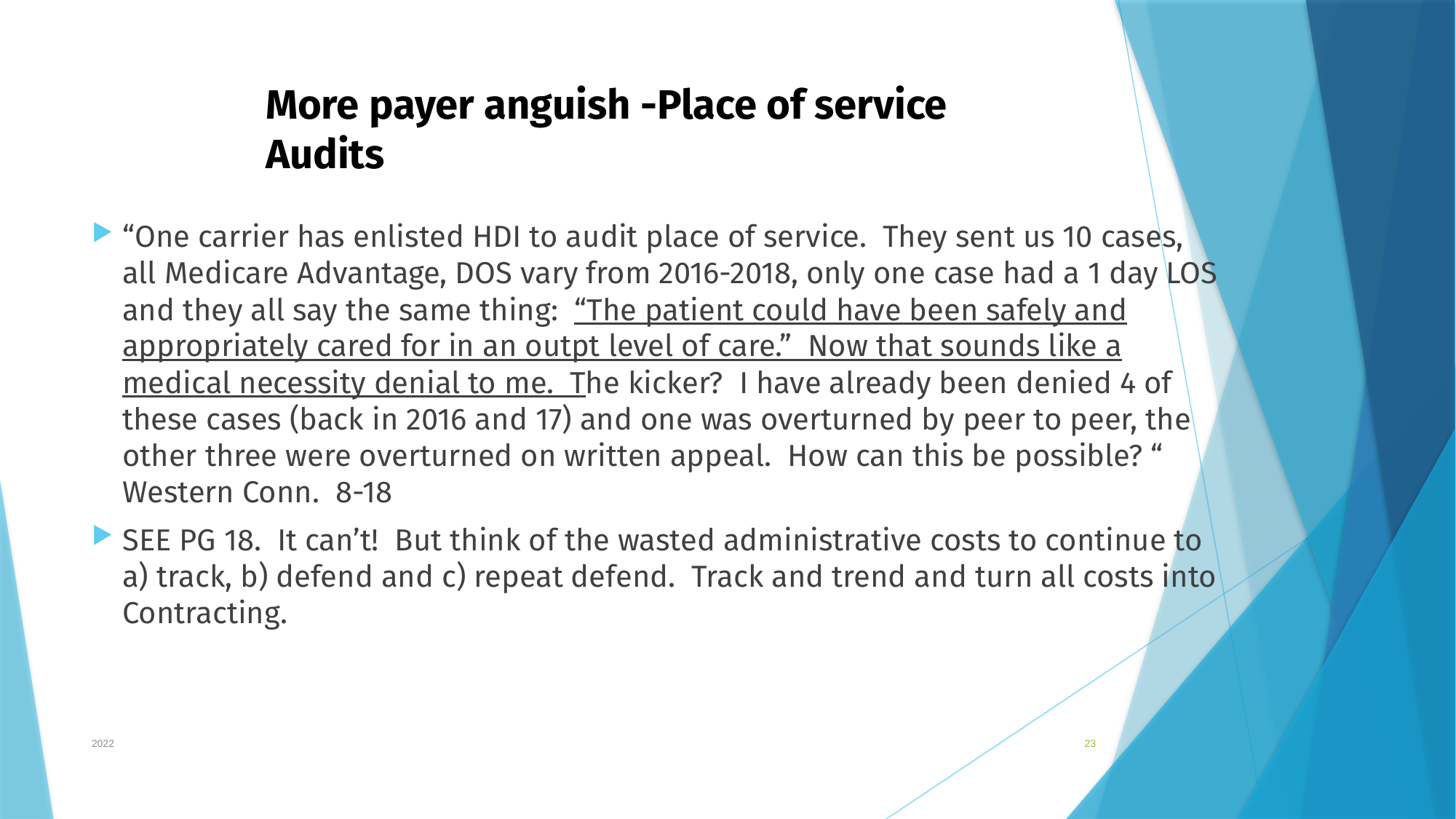

# More payer anguish -Place of service Audits
“One carrier has enlisted HDI to audit place of service.  They sent us 10 cases, all Medicare Advantage, DOS vary from 2016-2018, only one case had a 1 day LOS and they all say the same thing:  “The patient could have been safely and appropriately cared for in an outpt level of care.”  Now that sounds like a medical necessity denial to me.  The kicker?  I have already been denied 4 of these cases (back in 2016 and 17) and one was overturned by peer to peer, the other three were overturned on written appeal.  How can this be possible? “   Western Conn.  8-18
SEE PG 18.  It can’t!  But think of the wasted administrative costs to continue to a) track, b) defend and c) repeat defend.  Track and trend and turn all costs into Contracting.
2022
23